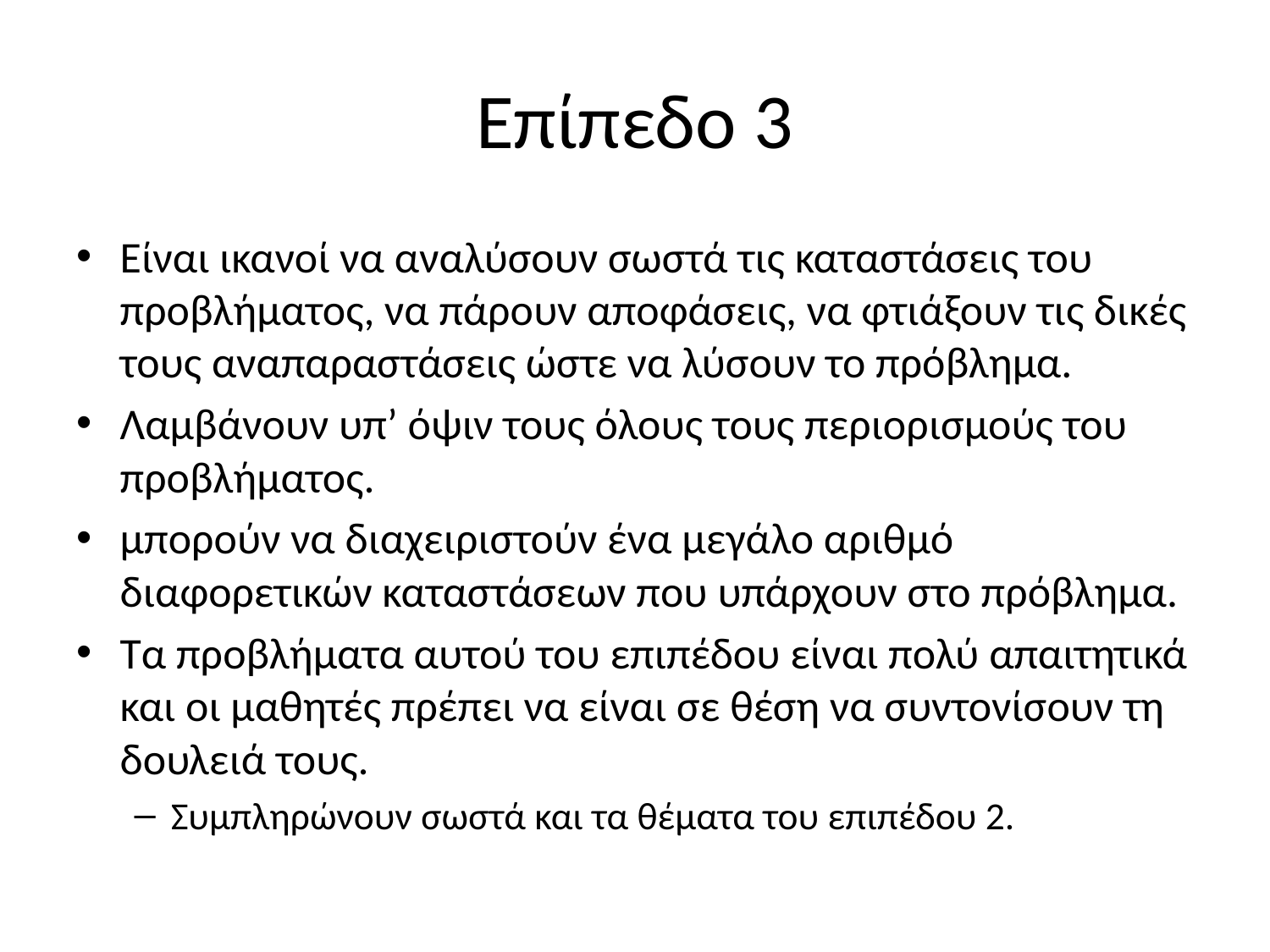

# Επίπεδο 3
Είναι ικανοί να αναλύσουν σωστά τις καταστάσεις του προβλήματος, να πάρουν αποφάσεις, να φτιάξουν τις δικές τους αναπαραστάσεις ώστε να λύσουν το πρόβλημα.
Λαμβάνουν υπ’ όψιν τους όλους τους περιορισμούς του προβλήματος.
μπορούν να διαχειριστούν ένα μεγάλο αριθμό διαφορετικών καταστάσεων που υπάρχουν στο πρόβλημα.
Τα προβλήματα αυτού του επιπέδου είναι πολύ απαιτητικά και οι μαθητές πρέπει να είναι σε θέση να συντονίσουν τη δουλειά τους.
Συμπληρώνουν σωστά και τα θέματα του επιπέδου 2.